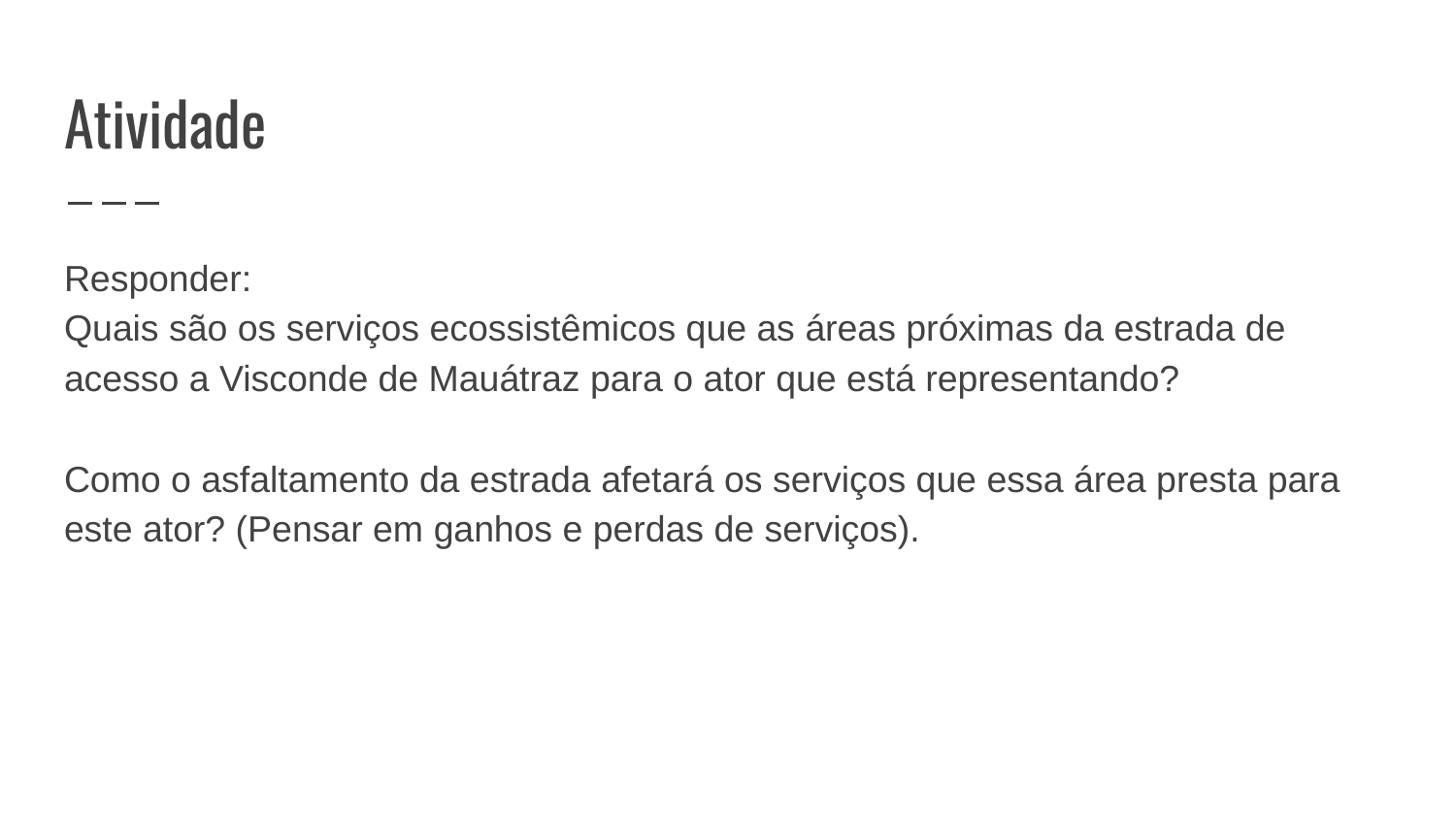

# Atividade
Responder:
Quais são os serviços ecossistêmicos que as áreas próximas da estrada de acesso a Visconde de Mauátraz para o ator que está representando?
Como o asfaltamento da estrada afetará os serviços que essa área presta para este ator? (Pensar em ganhos e perdas de serviços).